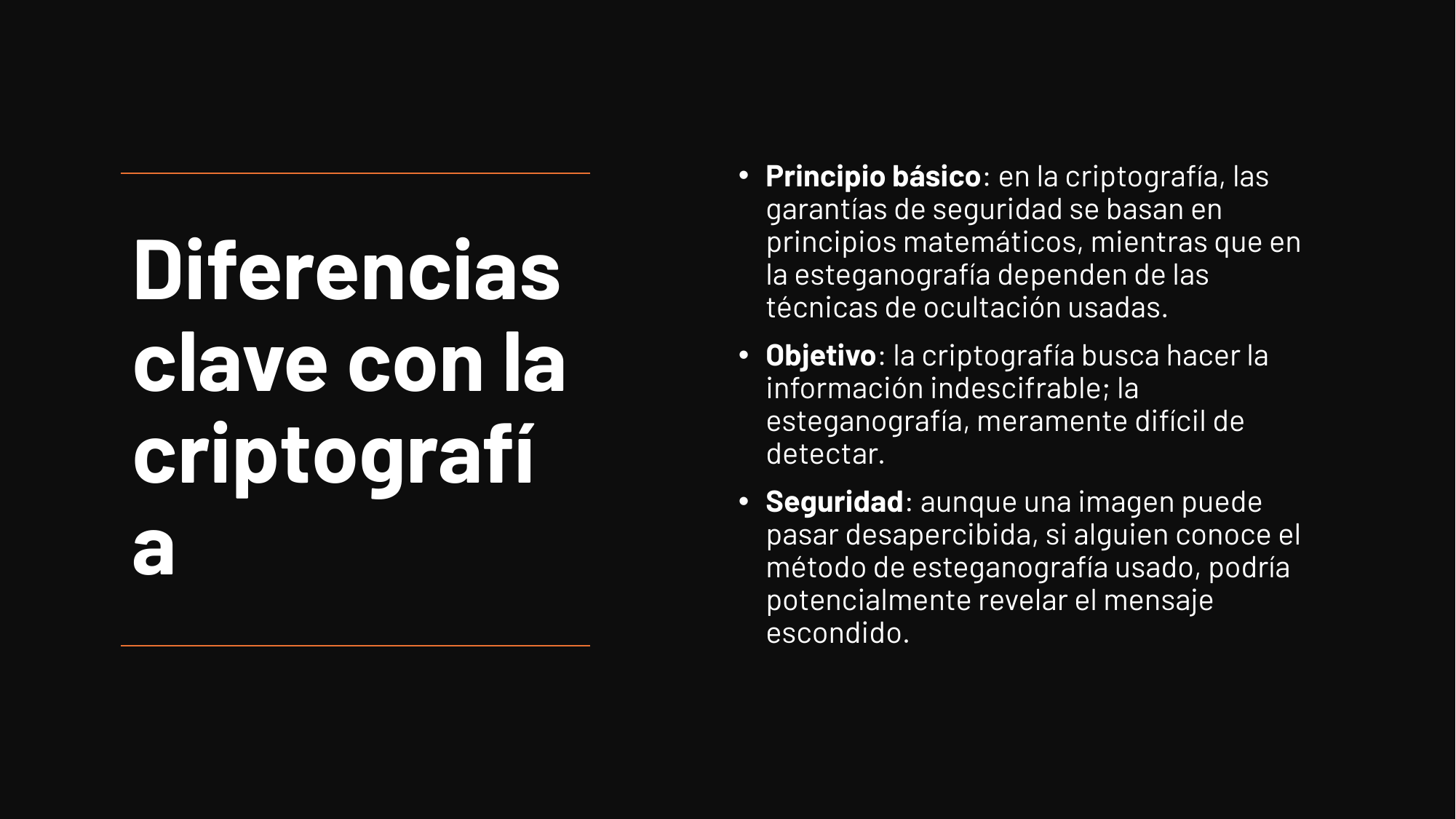

Principio básico: en la criptografía, las garantías de seguridad se basan en principios matemáticos, mientras que en la esteganografía dependen de las técnicas de ocultación usadas.
Objetivo: la criptografía busca hacer la información indescifrable; la esteganografía, meramente difícil de detectar.
Seguridad: aunque una imagen puede pasar desapercibida, si alguien conoce el método de esteganografía usado, podría potencialmente revelar el mensaje escondido.
# Diferencias clave con la criptografía